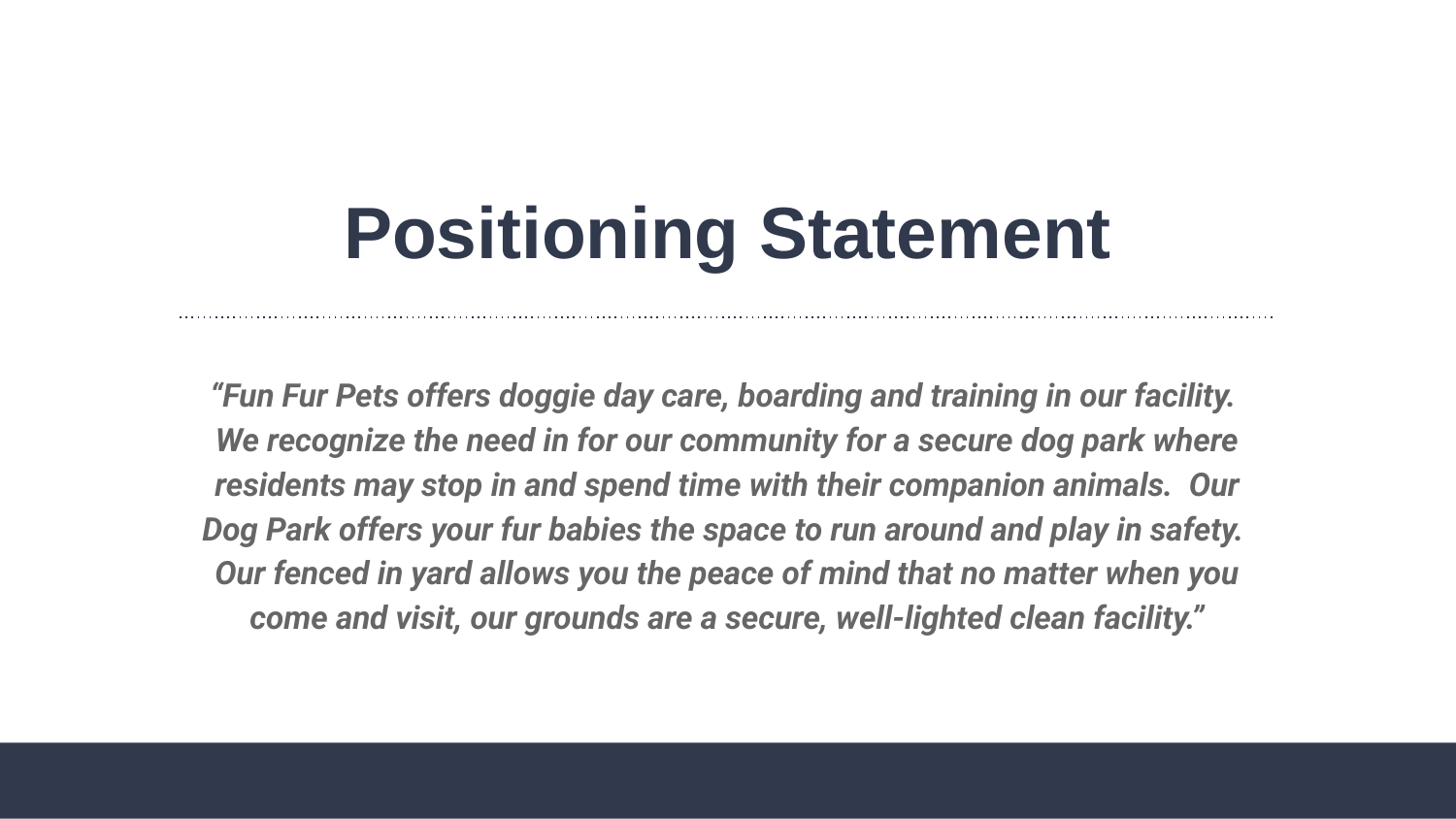

# Positioning Statement
“Fun Fur Pets offers doggie day care, boarding and training in our facility.  We recognize the need in for our community for a secure dog park where residents may stop in and spend time with their companion animals.  Our Dog Park offers your fur babies the space to run around and play in safety.  Our fenced in yard allows you the peace of mind that no matter when you come and visit, our grounds are a secure, well-lighted clean facility.”